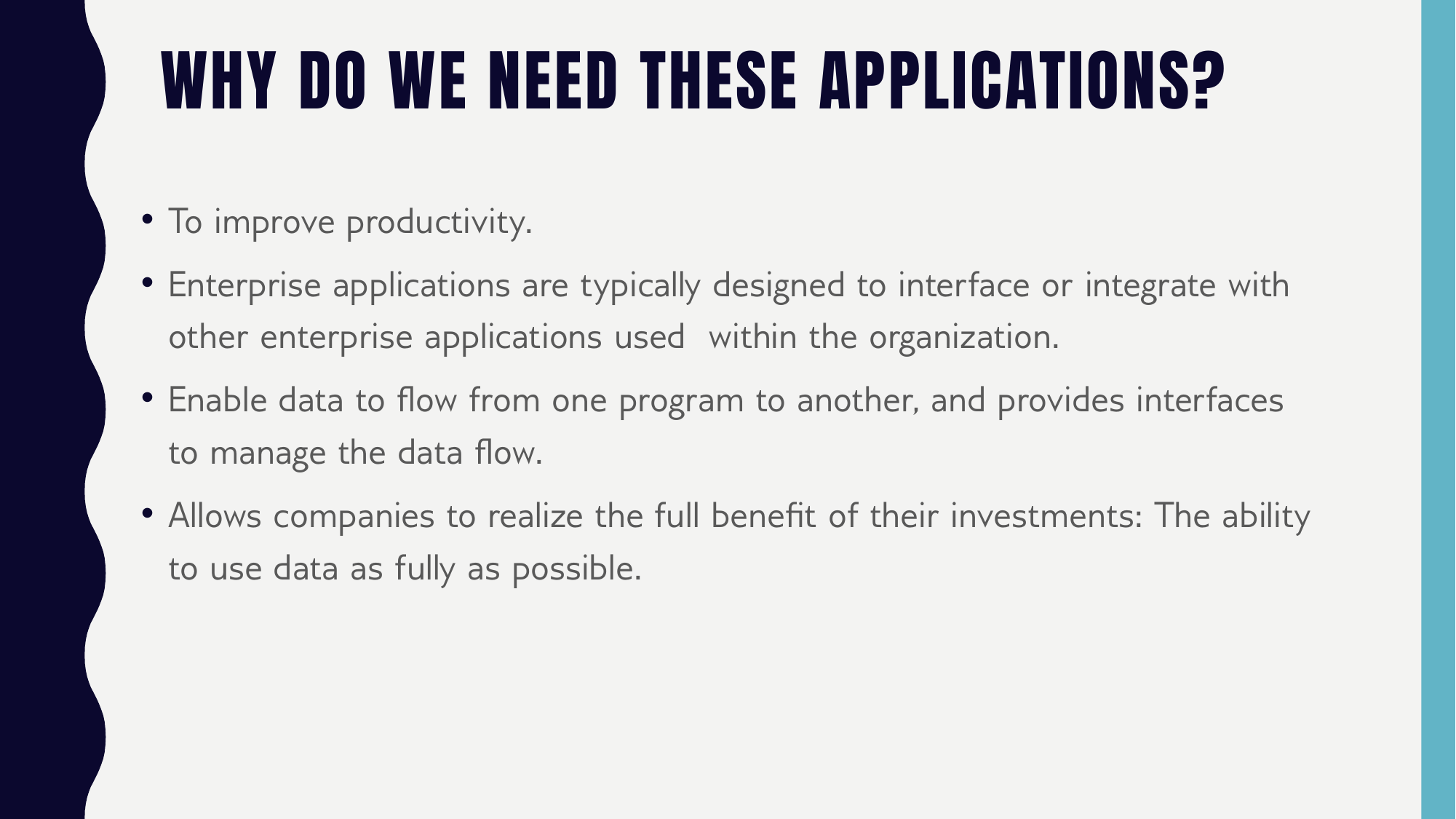

# Why Do We Need These Applications?
To improve productivity.
Enterprise applications are typically designed to interface or integrate with other enterprise applications used  within the organization.
Enable data to flow from one program to another, and provides interfaces to manage the data flow.
Allows companies to realize the full benefit of their investments: The ability to use data as fully as possible.